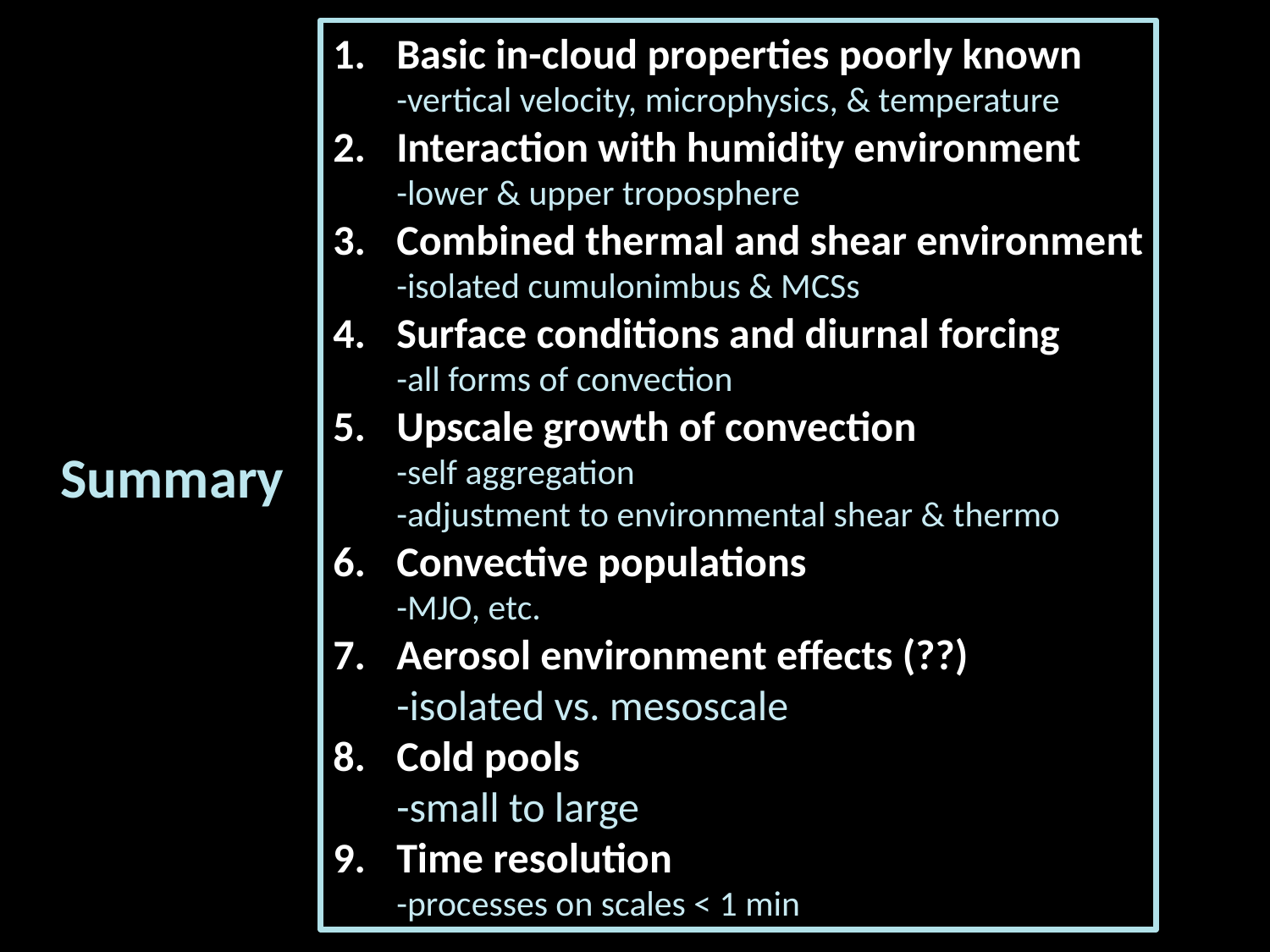

Basic in-cloud properties poorly known
-vertical velocity, microphysics, & temperature
Interaction with humidity environment
-lower & upper troposphere
Combined thermal and shear environment
-isolated cumulonimbus & MCSs
Surface conditions and diurnal forcing
-all forms of convection
Upscale growth of convection
-self aggregation
-adjustment to environmental shear & thermo
Convective populations
-MJO, etc.
Aerosol environment effects (??)
-isolated vs. mesoscale
Cold pools
-small to large
Time resolution
-processes on scales < 1 min
Summary